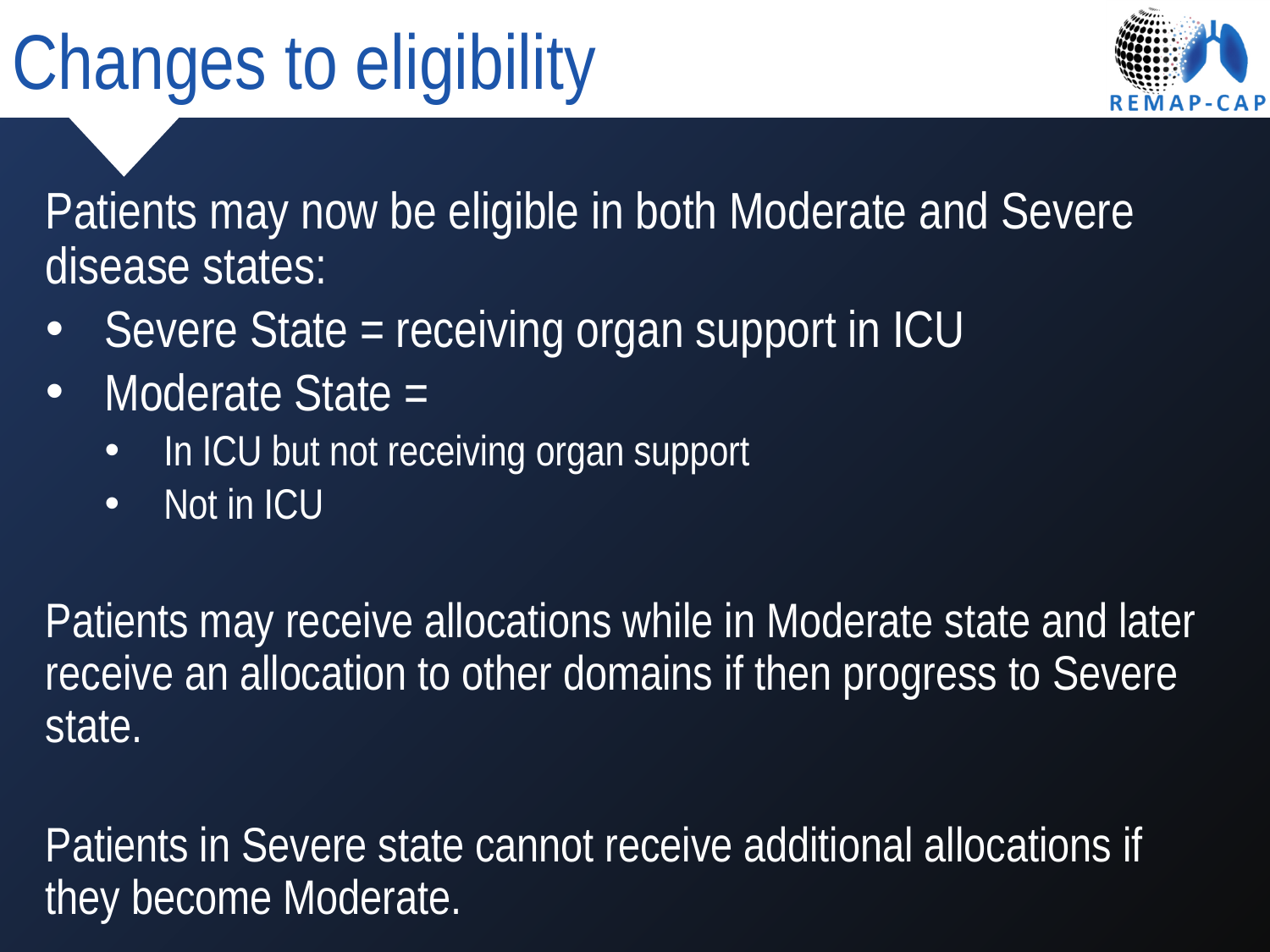

# Changes to eligibility
Patients may now be eligible in both Moderate and Severe disease states:
Severe State = receiving organ support in ICU
Moderate State =
In ICU but not receiving organ support
Not in ICU

Patients may receive allocations while in Moderate state and later receive an allocation to other domains if then progress to Severe state.

Patients in Severe state cannot receive additional allocations if they become Moderate.